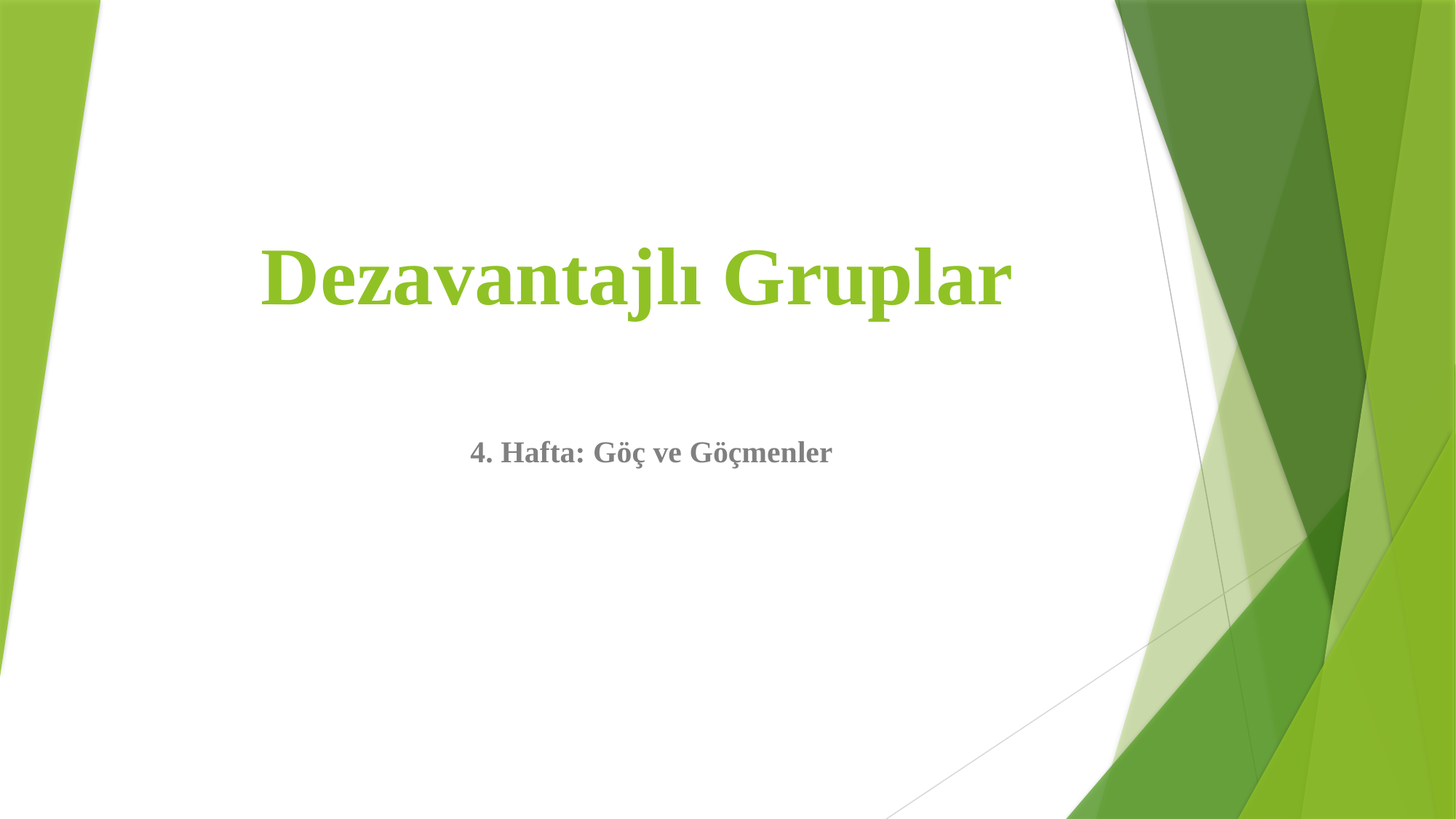

# Dezavantajlı Gruplar
4. Hafta: Göç ve Göçmenler